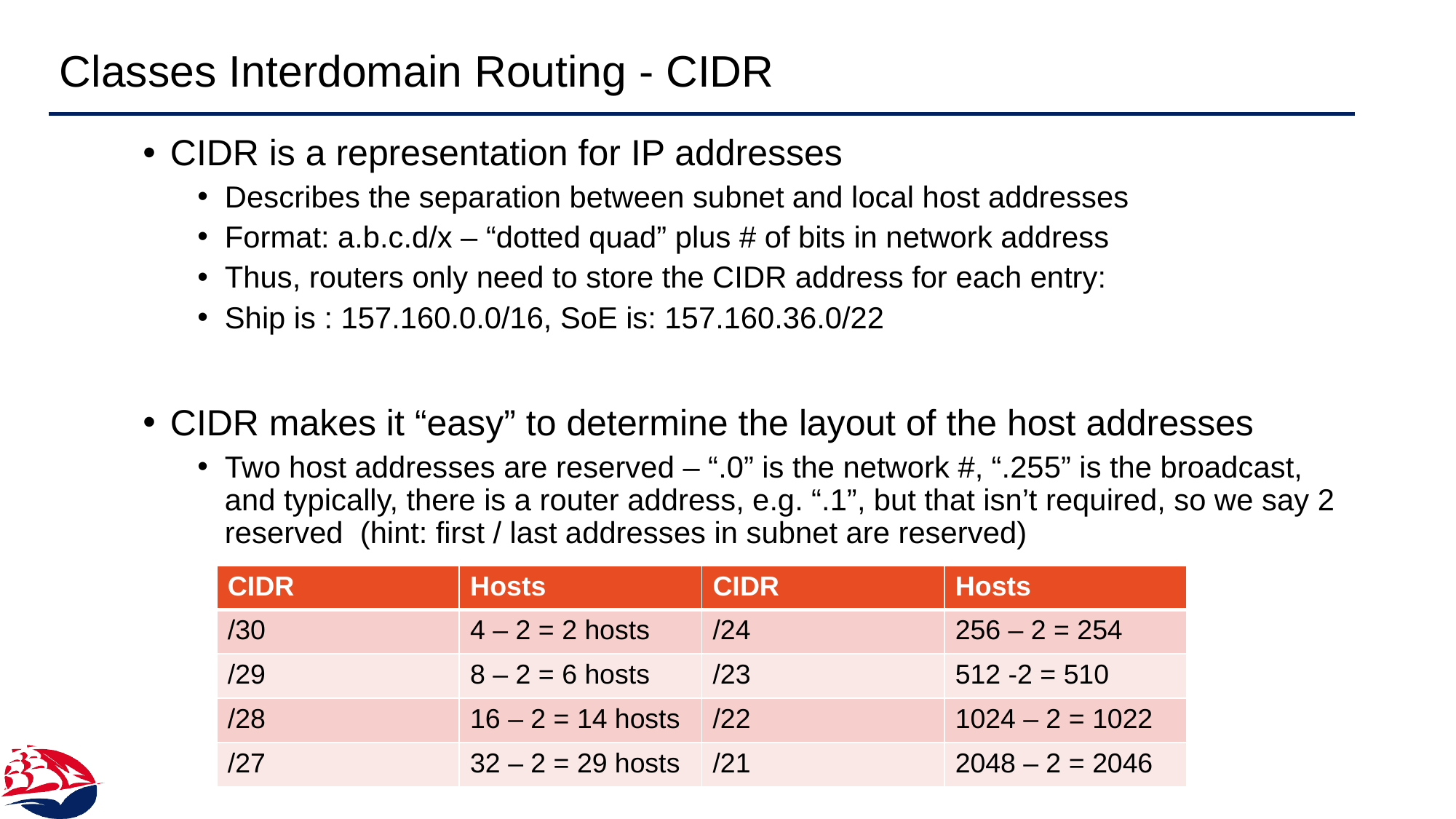

# Classes Interdomain Routing - CIDR
CIDR is a representation for IP addresses
Describes the separation between subnet and local host addresses
Format: a.b.c.d/x – “dotted quad” plus # of bits in network address
Thus, routers only need to store the CIDR address for each entry:
Ship is : 157.160.0.0/16, SoE is: 157.160.36.0/22

CIDR makes it “easy” to determine the layout of the host addresses
Two host addresses are reserved – “.0” is the network #, “.255” is the broadcast, and typically, there is a router address, e.g. “.1”, but that isn’t required, so we say 2 reserved  (hint: first / last addresses in subnet are reserved)

| CIDR | Hosts | CIDR | Hosts |
| --- | --- | --- | --- |
| /30 | 4 – 2 = 2 hosts | /24 | 256 – 2 = 254 |
| /29 | 8 – 2 = 6 hosts | /23 | 512 -2 = 510 |
| /28 | 16 – 2 = 14 hosts | /22 | 1024 – 2 = 1022 |
| /27 | 32 – 2 = 29 hosts | /21 | 2048 – 2 = 2046 |